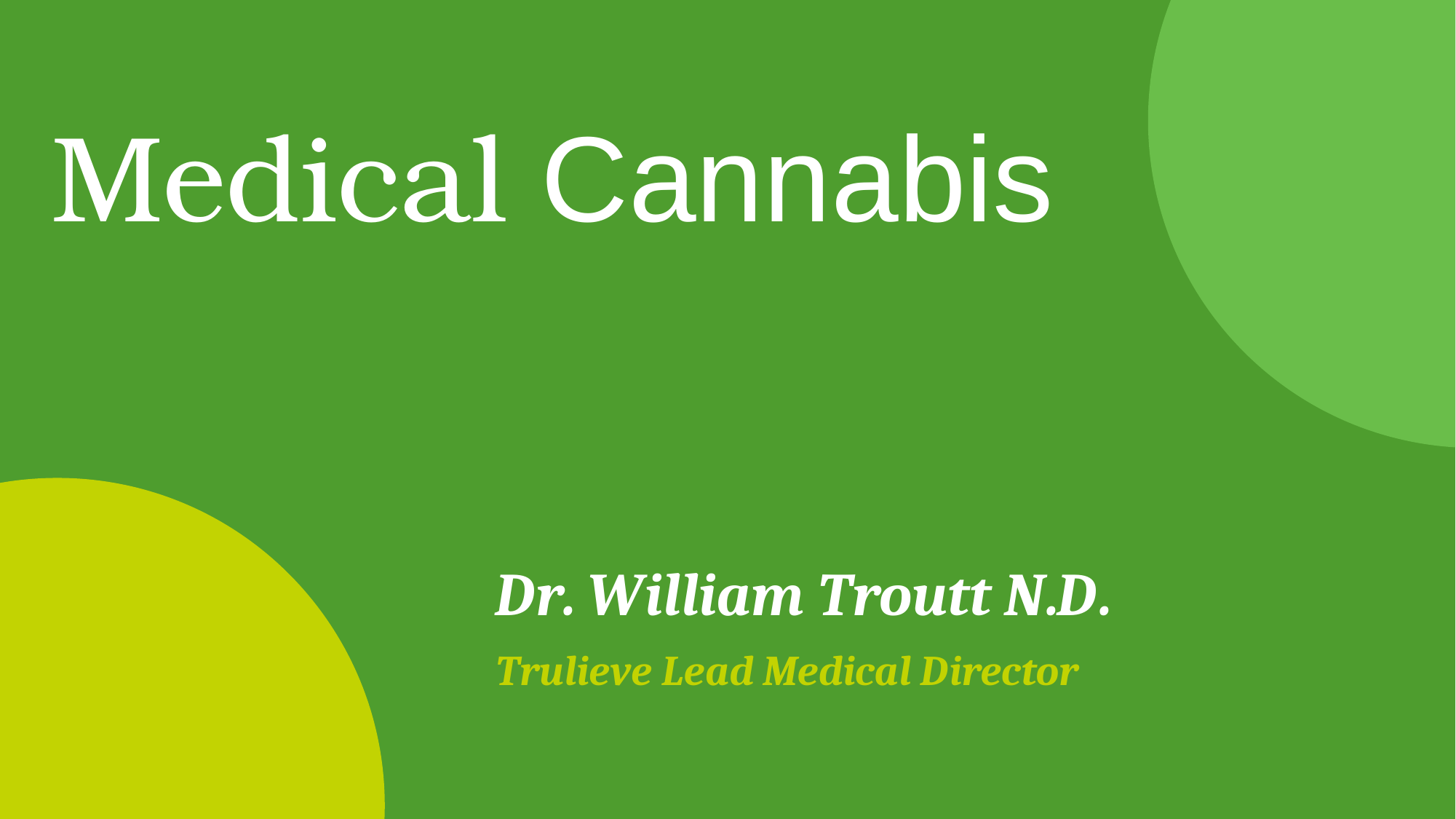

# Medical Cannabis
Dr. William Troutt N.D.
Trulieve Lead Medical Director